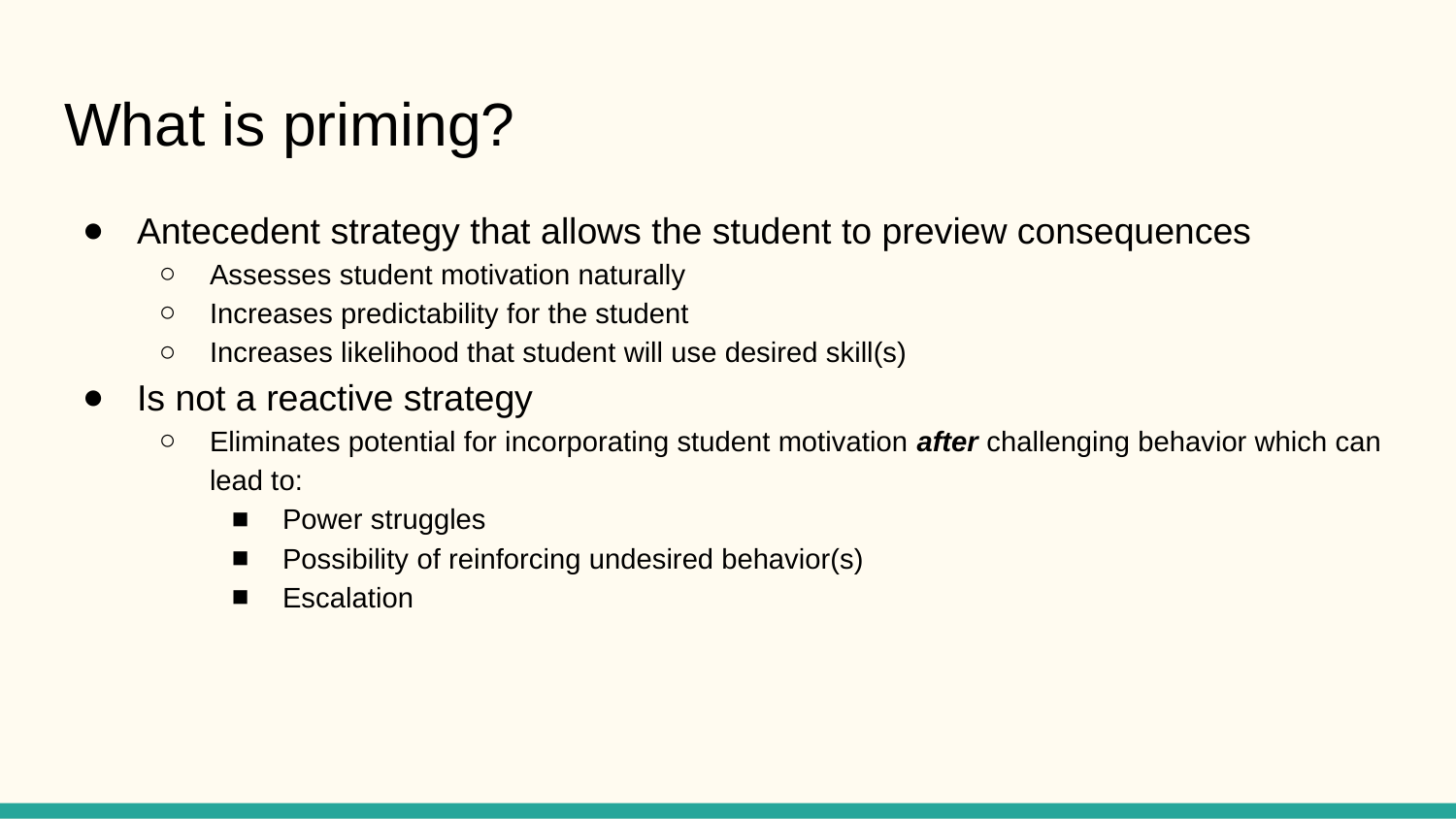

# What is priming?
Antecedent strategy that allows the student to preview consequences
Assesses student motivation naturally
Increases predictability for the student
Increases likelihood that student will use desired skill(s)
Is not a reactive strategy
Eliminates potential for incorporating student motivation after challenging behavior which can lead to:
Power struggles
Possibility of reinforcing undesired behavior(s)
Escalation